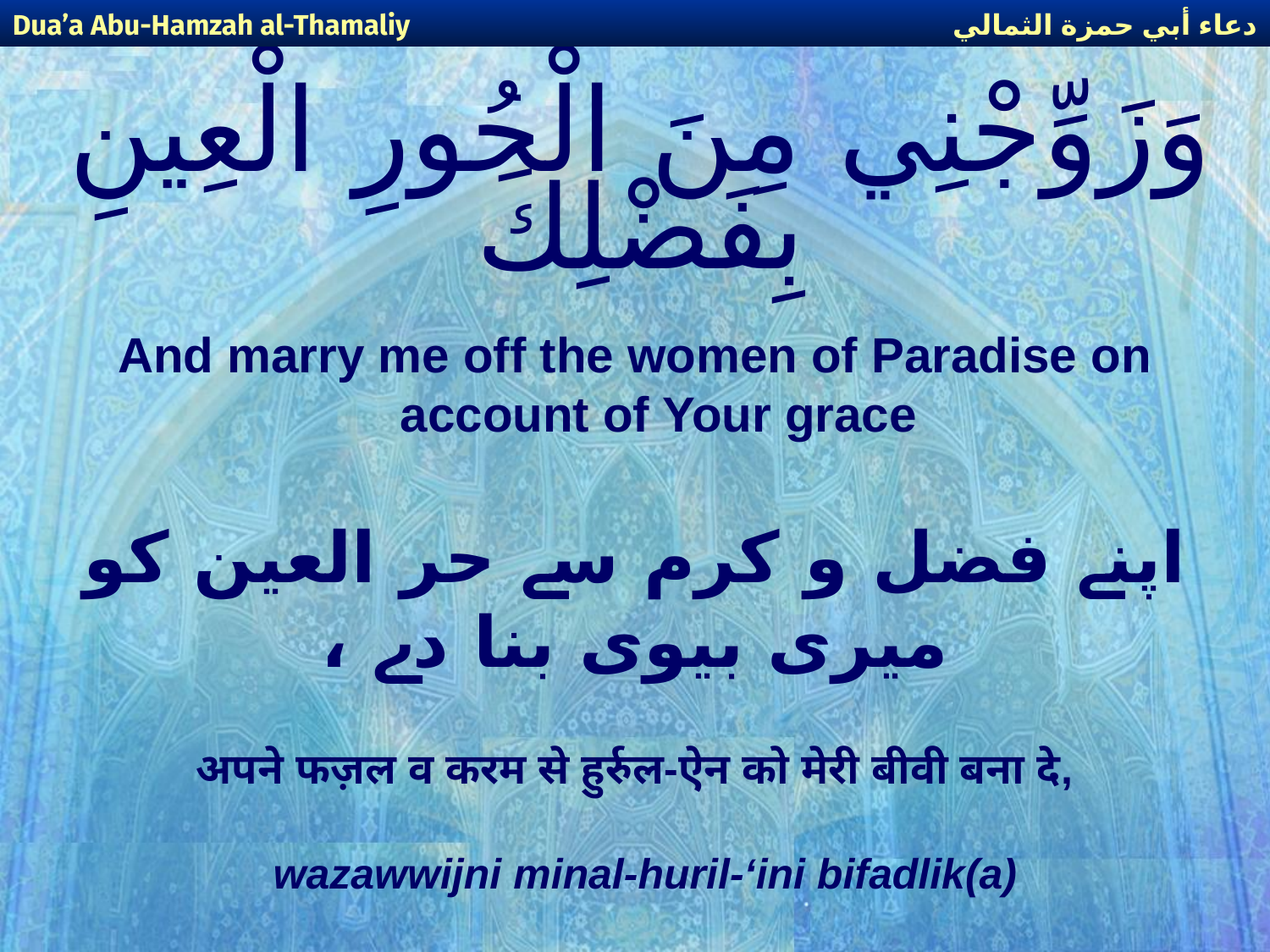

دعاء أبي حمزة الثمالي
Dua’a Abu-Hamzah al-Thamaliy
# وَزَوِّجْنِي مِنَ الْحُورِ الْعِينِ بِفَضْلِكَ
And marry me off the women of Paradise on account of Your grace
اپنے فضل و کرم سے حر العین کو میری بیوی بنا دے ،
अपने फज़ल व करम से हुर्रुल-ऐन को मेरी बीवी बना दे,
wazawwijni minal-huril-‘ini bifadlik(a)